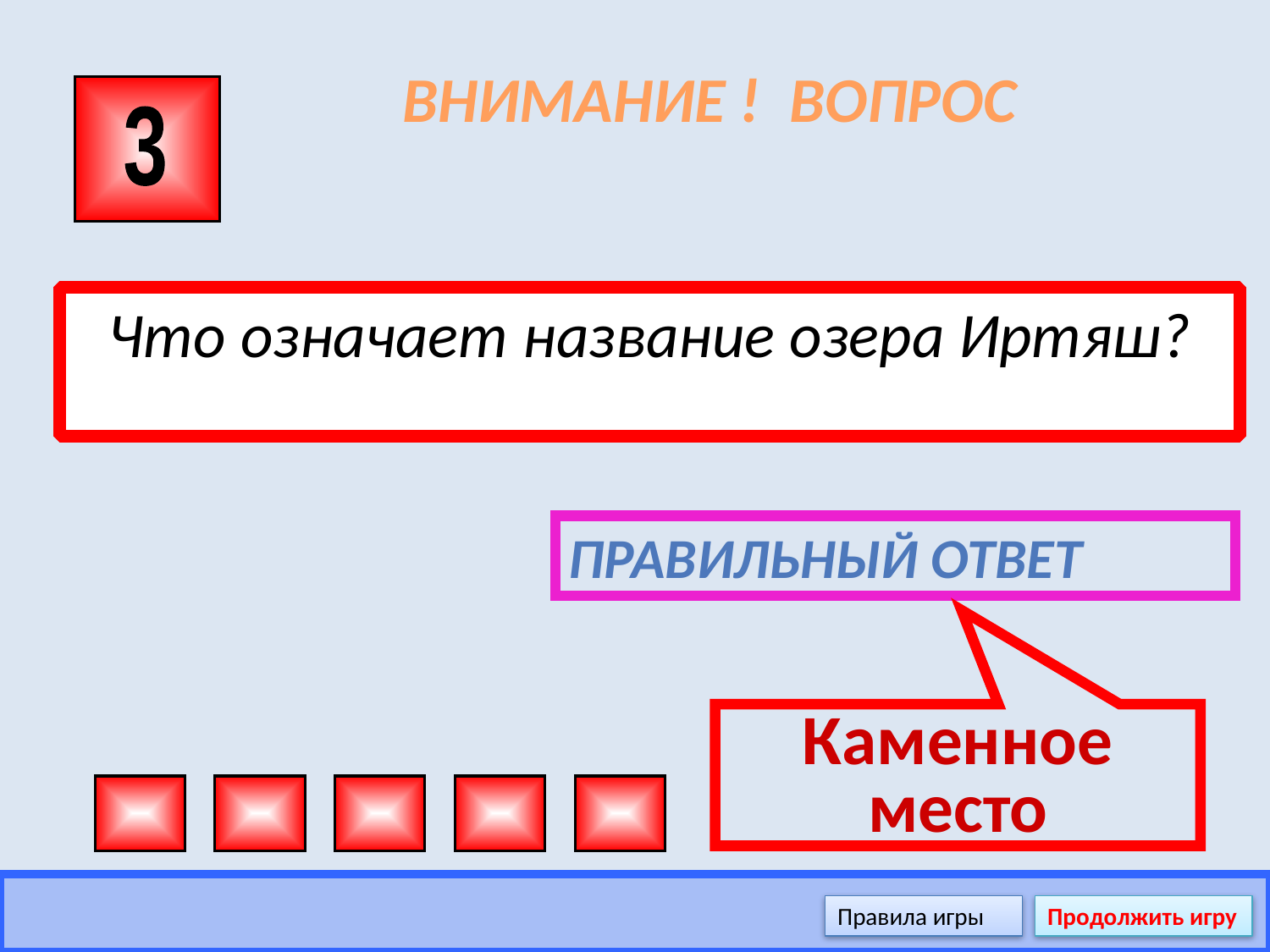

# ВНИМАНИЕ !  ВОПРОС

3
Что означает название озера Иртяш?
Правильный ответ
Каменное место

Правила игры
Продолжить игру